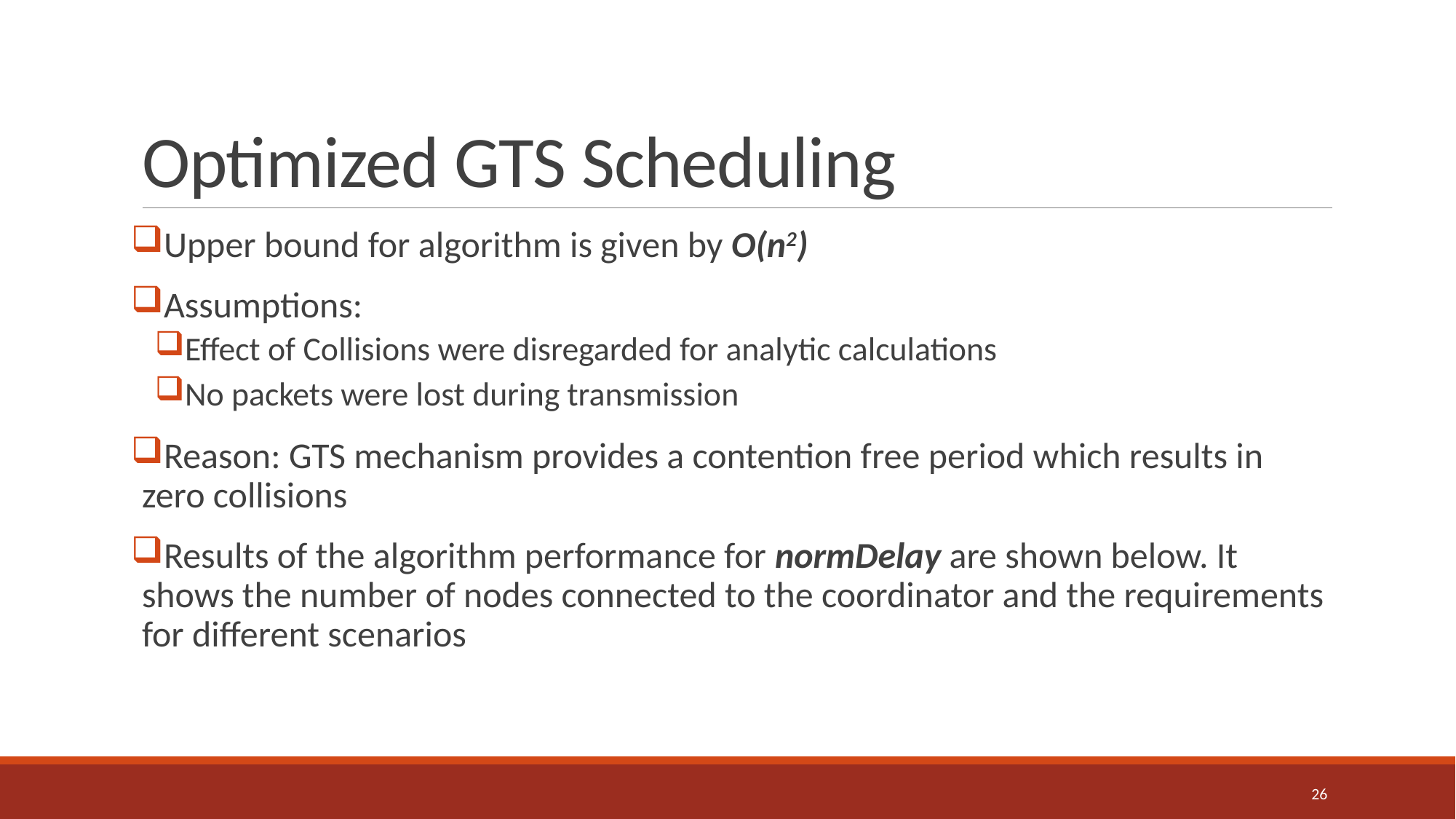

# Optimized GTS Scheduling
Upper bound for algorithm is given by O(n2)
Assumptions:
Effect of Collisions were disregarded for analytic calculations
No packets were lost during transmission
Reason: GTS mechanism provides a contention free period which results in zero collisions
Results of the algorithm performance for normDelay are shown below. It shows the number of nodes connected to the coordinator and the requirements for different scenarios
26